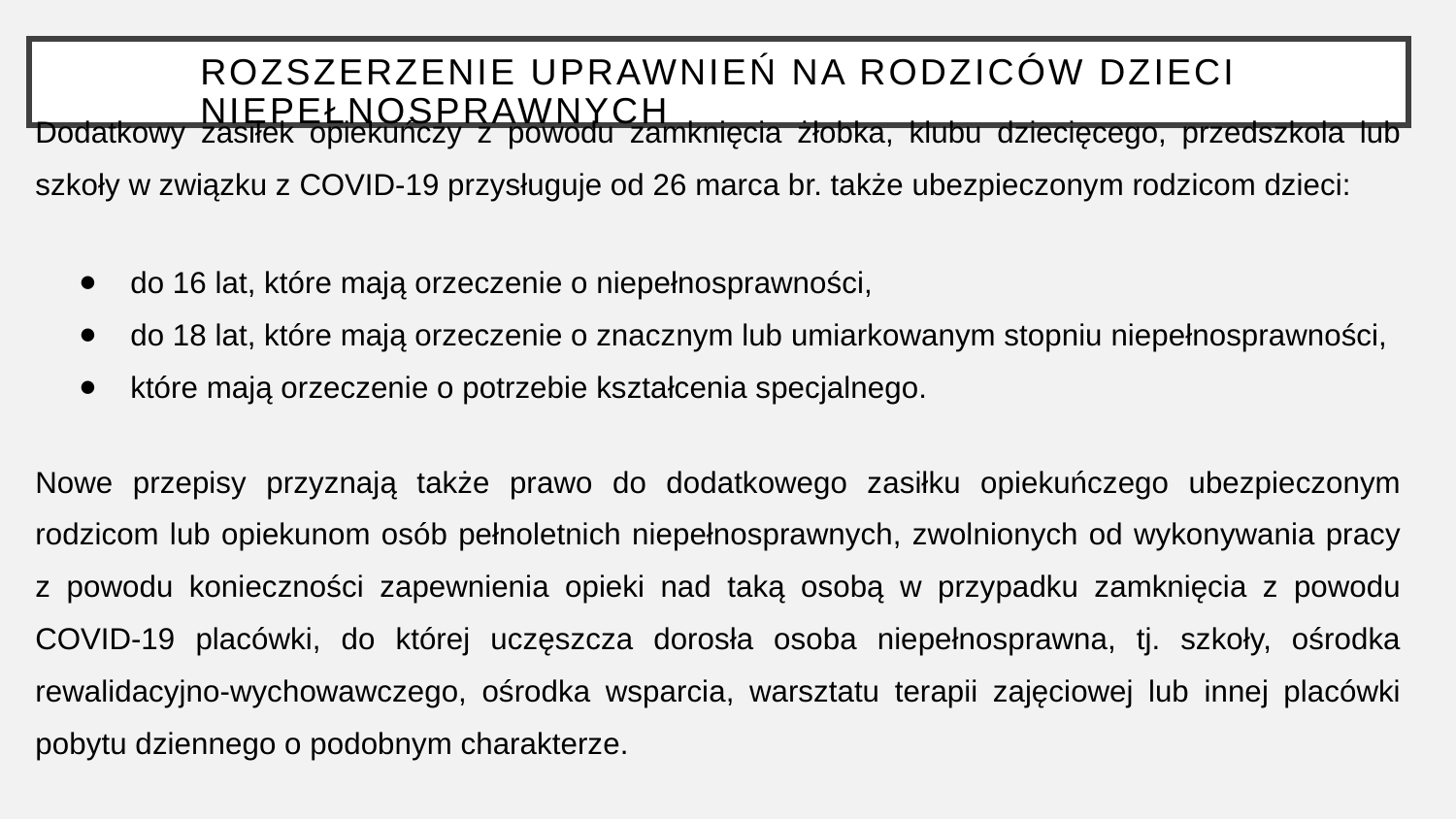

# Rozszerzenie uprawnień na rodziców dzieci niepełnosprawnych
Dodatkowy zasiłek opiekuńczy z powodu zamknięcia żłobka, klubu dziecięcego, przedszkola lub szkoły w związku z COVID-19 przysługuje od 26 marca br. także ubezpieczonym rodzicom dzieci:
do 16 lat, które mają orzeczenie o niepełnosprawności,
do 18 lat, które mają orzeczenie o znacznym lub umiarkowanym stopniu niepełnosprawności,
które mają orzeczenie o potrzebie kształcenia specjalnego.
Nowe przepisy przyznają także prawo do dodatkowego zasiłku opiekuńczego ubezpieczonym rodzicom lub opiekunom osób pełnoletnich niepełnosprawnych, zwolnionych od wykonywania pracy z powodu konieczności zapewnienia opieki nad taką osobą w przypadku zamknięcia z powodu COVID-19 placówki, do której uczęszcza dorosła osoba niepełnosprawna, tj. szkoły, ośrodka rewalidacyjno-wychowawczego, ośrodka wsparcia, warsztatu terapii zajęciowej lub innej placówki pobytu dziennego o podobnym charakterze.